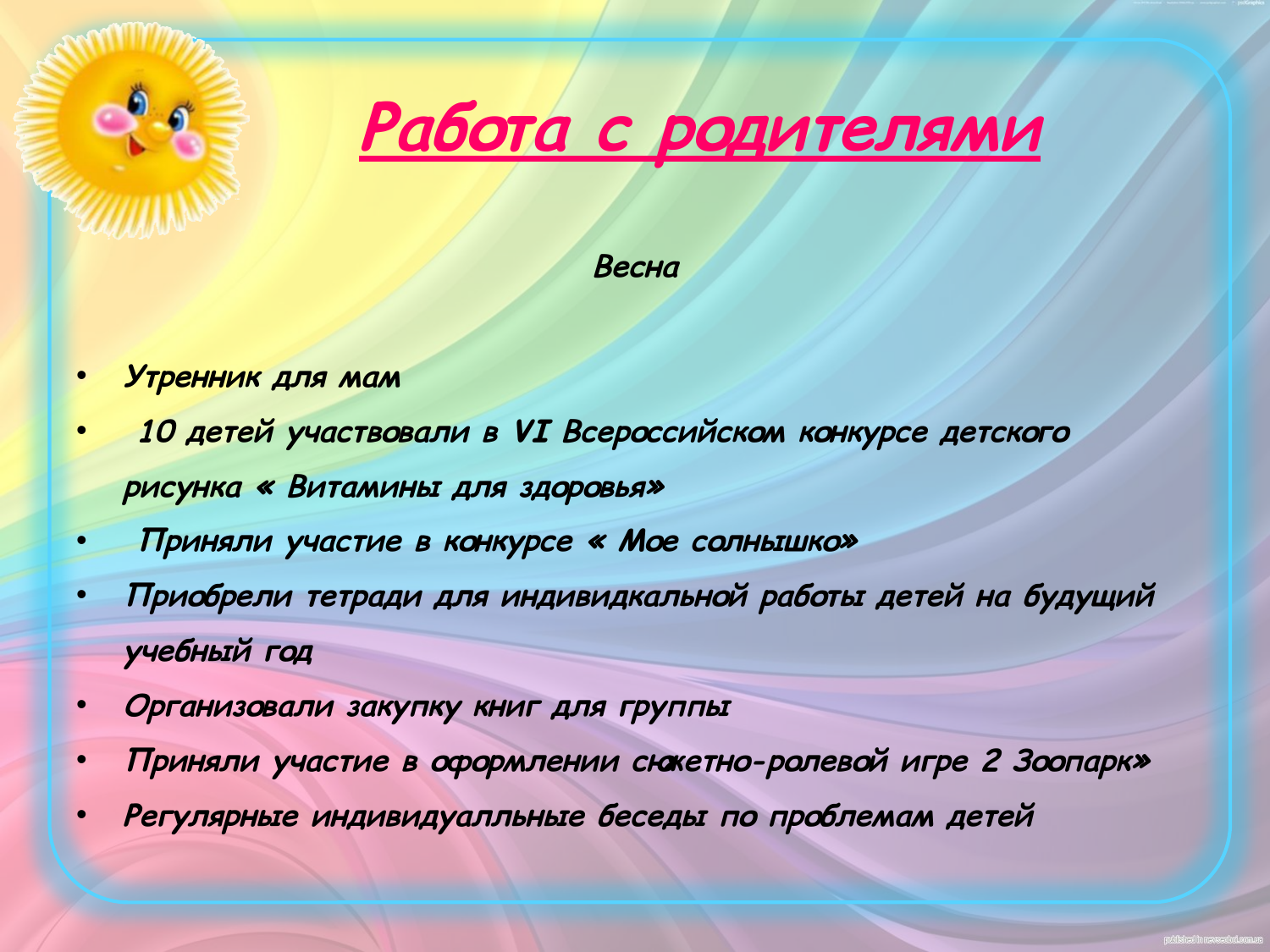

# Работа с родителями
Весна

Утренник для мам
 10 детей участвовали в VI Всероссийском конкурсе детского рисунка « Витамины для здоровья»
 Приняли участие в конкурсе « Мое солнышко»
Приобрели тетради для индивидкальной работы детей на будущий учебный год
Организовали закупку книг для группы
Приняли участие в оформлении сюжетно-ролевой игре 2 Зоопарк»
Регулярные индивидуалльные беседы по проблемам детей